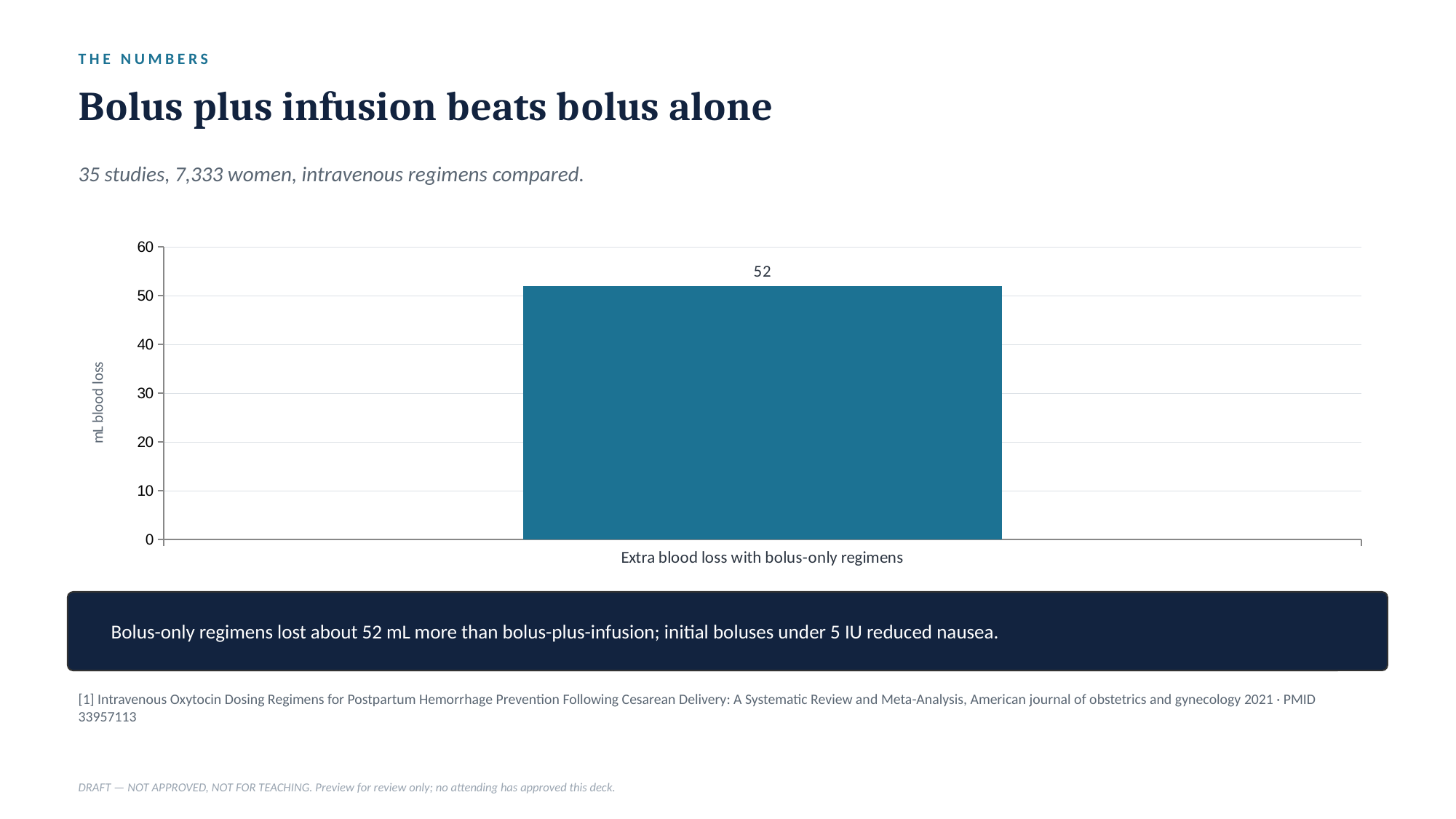

THE NUMBERS
Bolus plus infusion beats bolus alone
35 studies, 7,333 women, intravenous regimens compared.

### Chart

| Category | Mean difference (mL) |
|---|---|
| Extra blood loss with bolus-only regimens | 52.0 |
Bolus-only regimens lost about 52 mL more than bolus-plus-infusion; initial boluses under 5 IU reduced nausea.
[1] Intravenous Oxytocin Dosing Regimens for Postpartum Hemorrhage Prevention Following Cesarean Delivery: A Systematic Review and Meta-Analysis, American journal of obstetrics and gynecology 2021 · PMID 33957113
DRAFT — NOT APPROVED, NOT FOR TEACHING. Preview for review only; no attending has approved this deck.